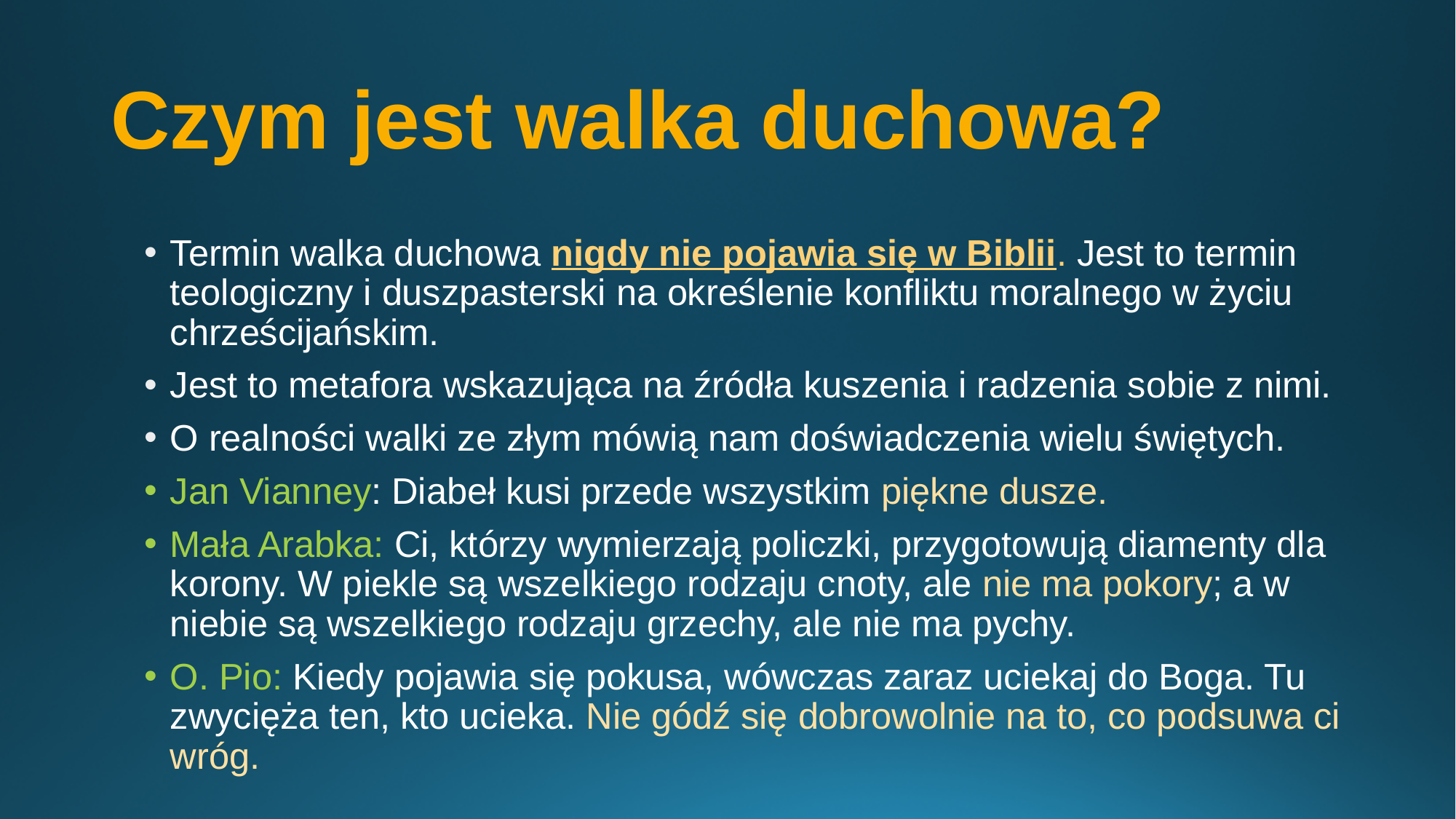

# Czym jest walka duchowa?
Termin walka duchowa nigdy nie pojawia się w Biblii. Jest to termin teologiczny i duszpasterski na określenie konfliktu moralnego w życiu chrześcijańskim.
Jest to metafora wskazująca na źródła kuszenia i radzenia sobie z nimi.
O realności walki ze złym mówią nam doświadczenia wielu świętych.
Jan Vianney: Diabeł kusi przede wszystkim piękne dusze.
Mała Arabka: Ci, którzy wymierzają policzki, przygotowują diamenty dla korony. W piekle są wszelkiego rodzaju cnoty, ale nie ma pokory; a w niebie są wszelkiego rodzaju grzechy, ale nie ma pychy.
O. Pio: Kiedy pojawia się pokusa, wówczas zaraz uciekaj do Boga. Tu zwycięża ten, kto ucieka. Nie gódź się dobrowolnie na to, co podsuwa ci wróg.